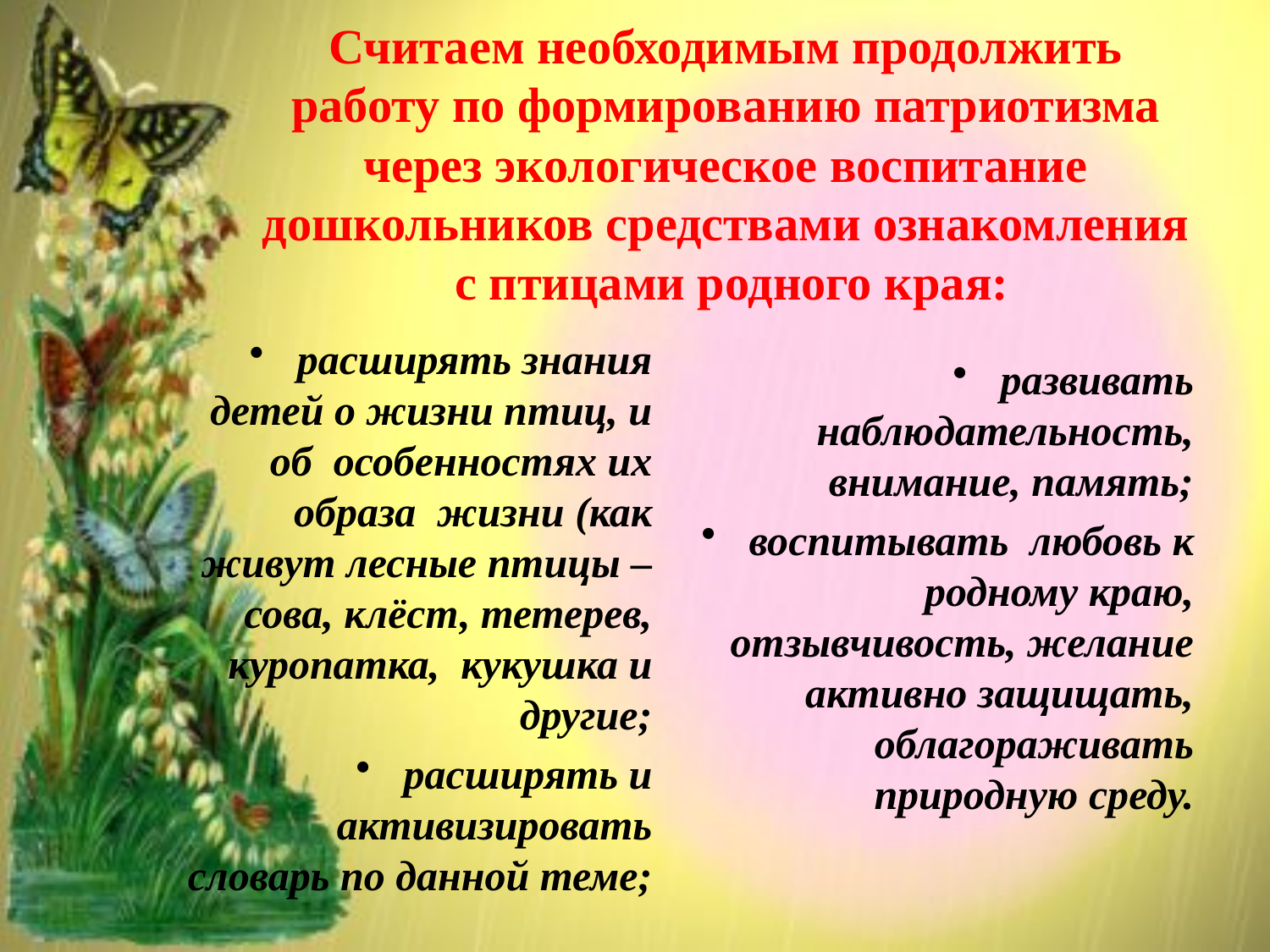

# Считаем необходимым продолжить работу по формированию патриотизма через экологическое воспитание дошкольников средствами ознакомления с птицами родного края:
расширять знания детей о жизни птиц, и об  особенностях их образа  жизни (как живут лесные птицы – сова, клёст, тетерев, куропатка,  кукушка и другие;
расширять и активизировать словарь по данной теме;

развивать наблюдательность, внимание, память;
воспитывать  любовь к родному краю, отзывчивость, желание активно защищать, облагораживать природную среду.